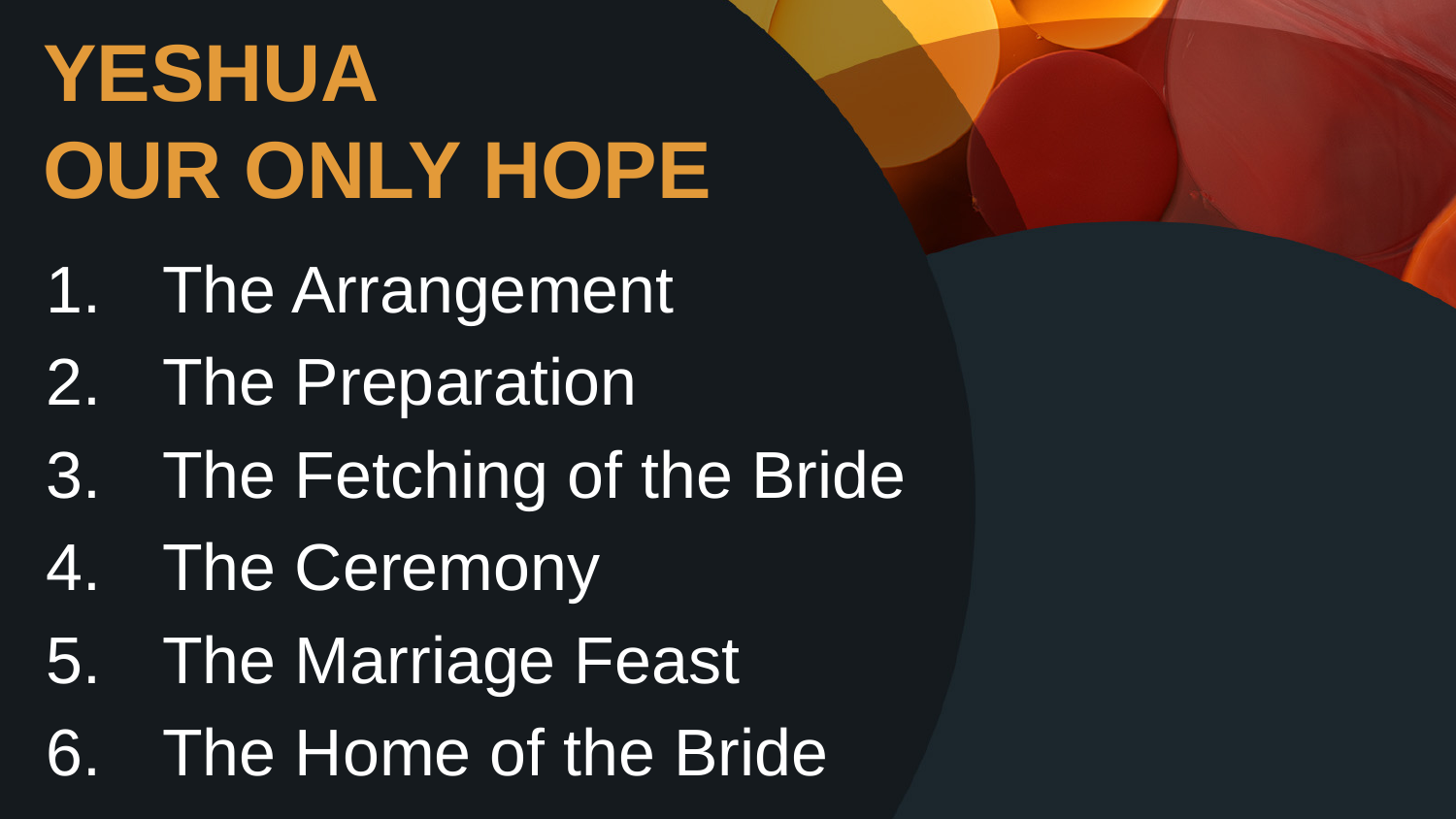

# YESHUA OUR ONLY HOPE
The Arrangement
The Preparation
The Fetching of the Bride
The Ceremony
The Marriage Feast
The Home of the Bride